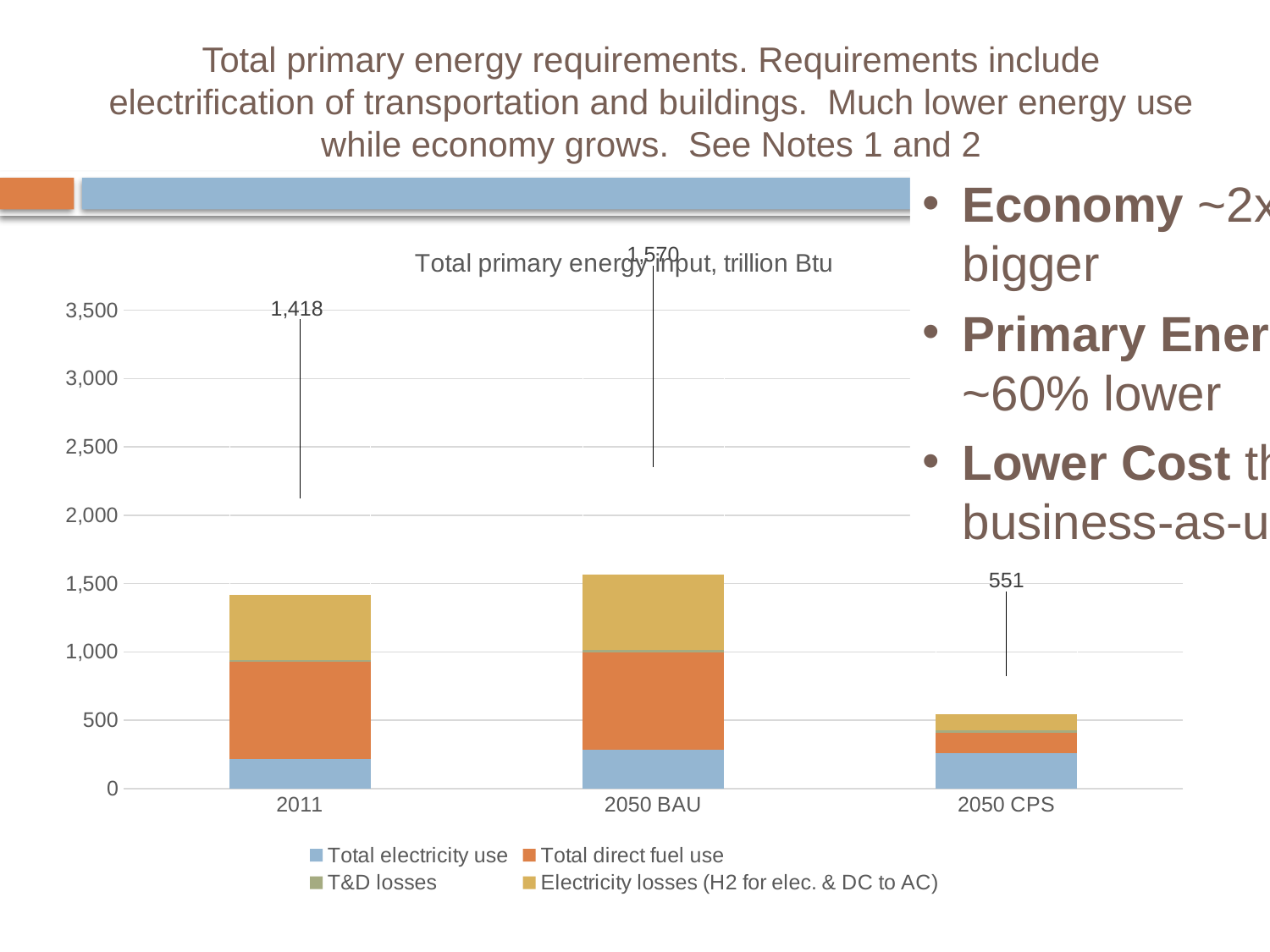

# Total primary energy requirements. Requirements include electrification of transportation and buildings.  Much lower energy use while economy grows.  See Notes 1 and 2
Economy ~2x bigger
Primary Energy ~60% lower
Lower Cost than business-as-usual

### Chart: Total primary energy input, trillion Btu

| Category | Total electricity use | Total direct fuel use | T&D losses | Electricity losses (H2 for elec. & DC to AC) | Total primary energy input |
|---|---|---|---|---|---|
| 2011 | 217.01144268905125 | 709.68 | 13.594876208530806 | 477.7251184834123 | 1418.0114373809943 |
| 2050 BAU | 284.0 | 711.0 | 18.0 | 557.0 | 1570.0 |
| 2050 CPS | 263.0 | 146.0 | 19.0 | 123.0 | 551.0 |